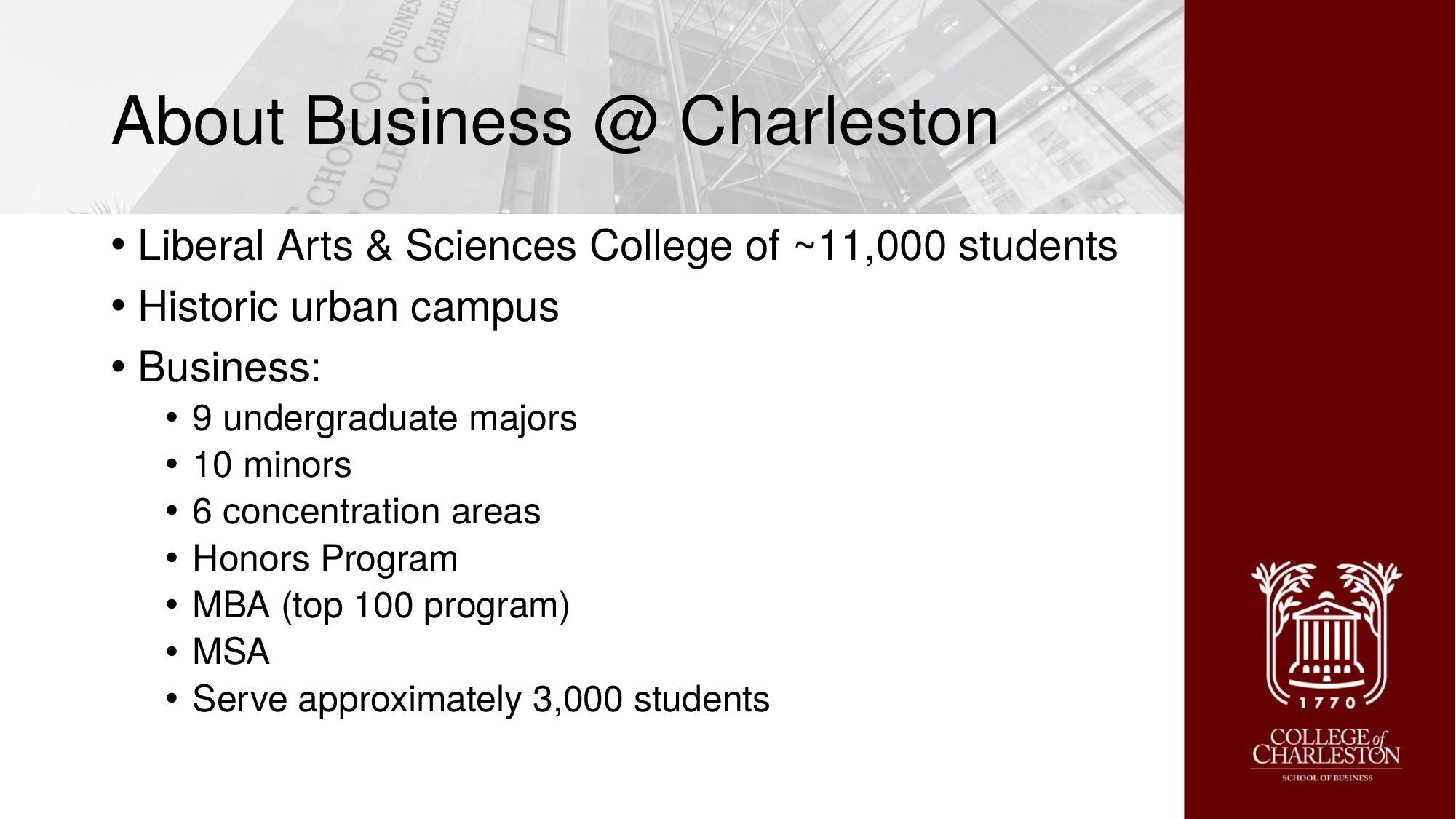

# About Business @ Charleston
Liberal Arts & Sciences College of ~11,000 students
Historic urban campus
Business:
9 undergraduate majors
10 minors
6 concentration areas
Honors Program
MBA (top 100 program)
MSA
Serve approximately 3,000 students